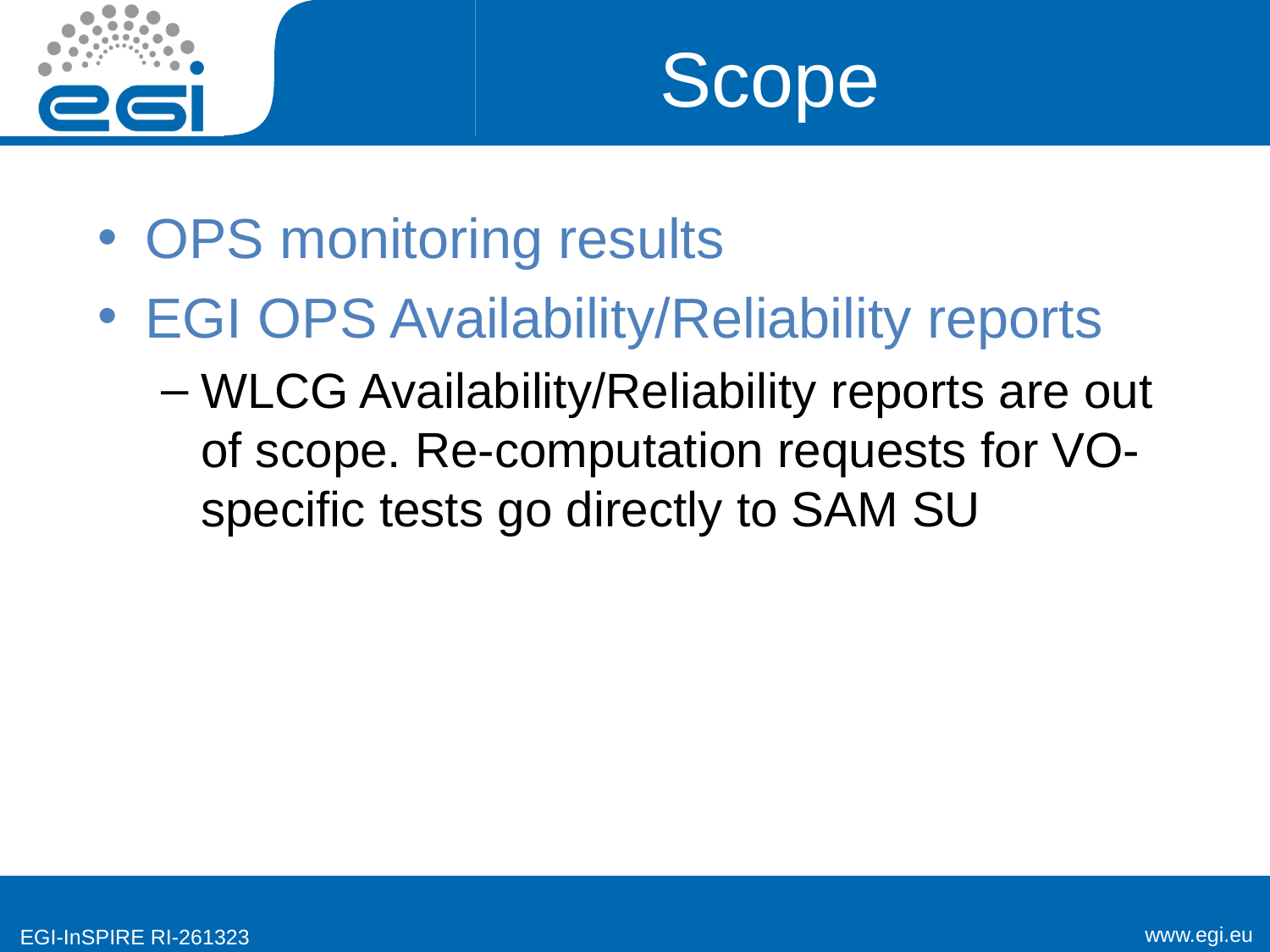

# Scope
OPS monitoring results
EGI OPS Availability/Reliability reports
WLCG Availability/Reliability reports are out of scope. Re-computation requests for VO-specific tests go directly to SAM SU